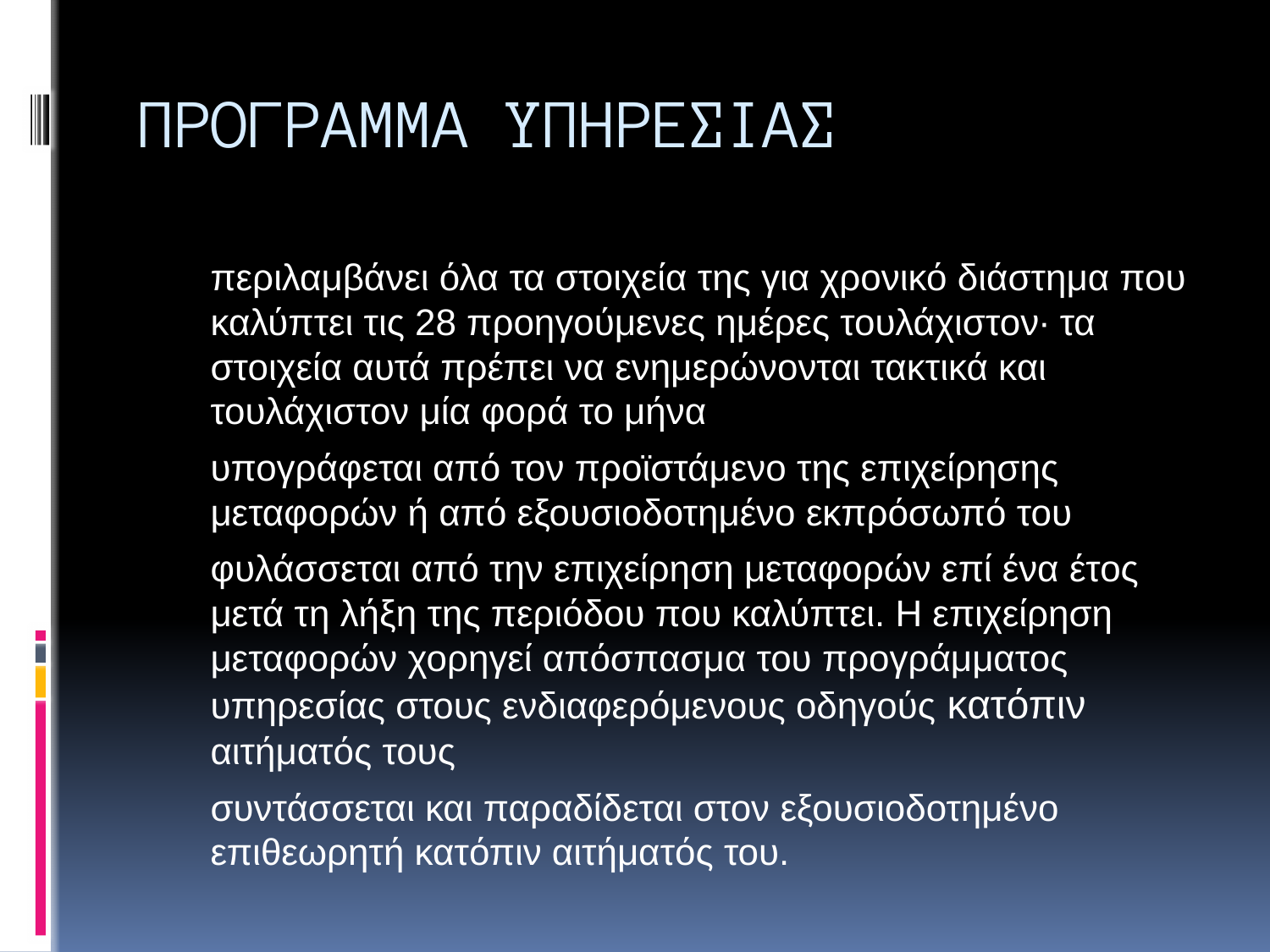

# ΠΡΟΓΡΑΜΜΑ ΥΠΗΡΕΣΙΑΣ
	περιλαμβάνει όλα τα στοιχεία της για χρονικό διάστημα που καλύπτει τις 28 προηγούμενες ημέρες τουλάχιστον· τα στοιχεία αυτά πρέπει να ενημερώνονται τακτικά και τουλάχιστον μία φορά το μήνα
	υπογράφεται από τον προϊστάμενο της επιχείρησης μεταφορών ή από εξουσιοδοτημένο εκπρόσωπό του
	φυλάσσεται από την επιχείρηση μεταφορών επί ένα έτος μετά τη λήξη της περιόδου που καλύπτει. Η επιχείρηση μεταφορών χορηγεί απόσπασμα του προγράμματος υπηρεσίας στους ενδιαφερόμενους οδηγούς κατόπιν αιτήματός τους
	συντάσσεται και παραδίδεται στον εξουσιοδοτημένο επιθεωρητή κατόπιν αιτήματός του.